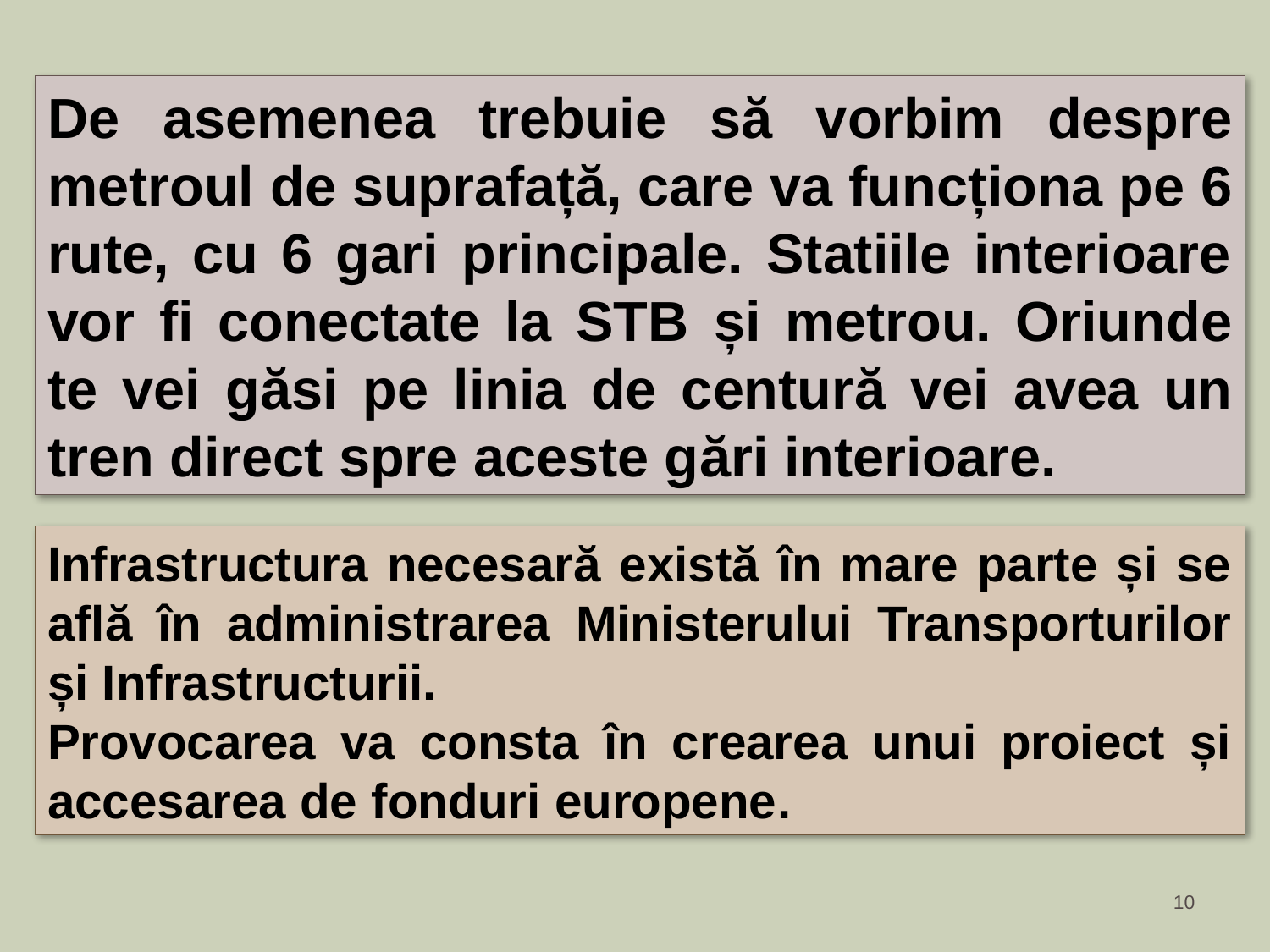

De asemenea trebuie să vorbim despre metroul de suprafață, care va funcționa pe 6 rute, cu 6 gari principale. Statiile interioare vor fi conectate la STB și metrou. Oriunde te vei găsi pe linia de centură vei avea un tren direct spre aceste gări interioare.
Infrastructura necesară există în mare parte și se află în administrarea Ministerului Transporturilor și Infrastructurii.
Provocarea va consta în crearea unui proiect și accesarea de fonduri europene.
10